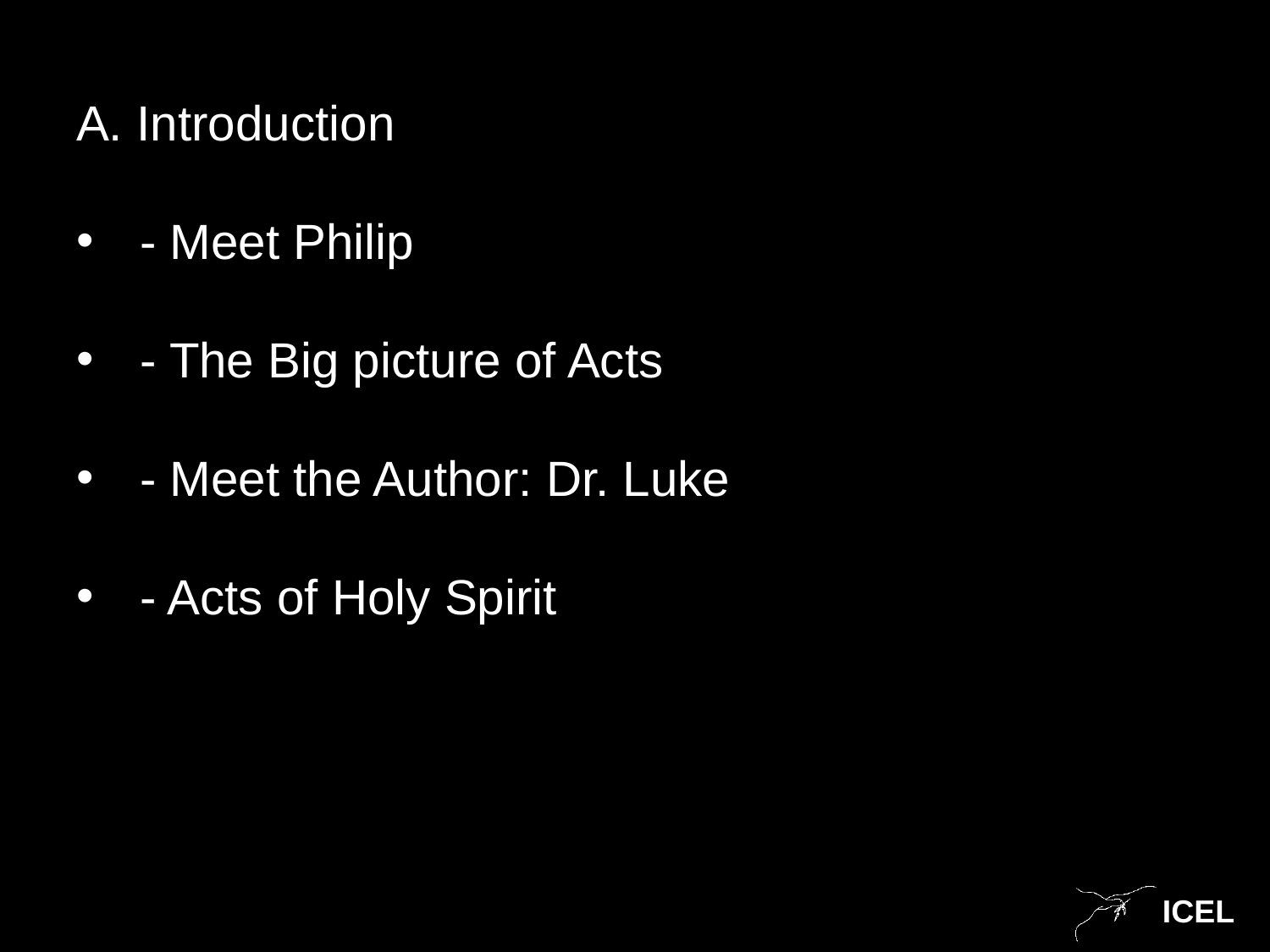

A. Introduction

- Meet Philip

- The Big picture of Acts

- Meet the Author: Dr. Luke

- Acts of Holy Spirit